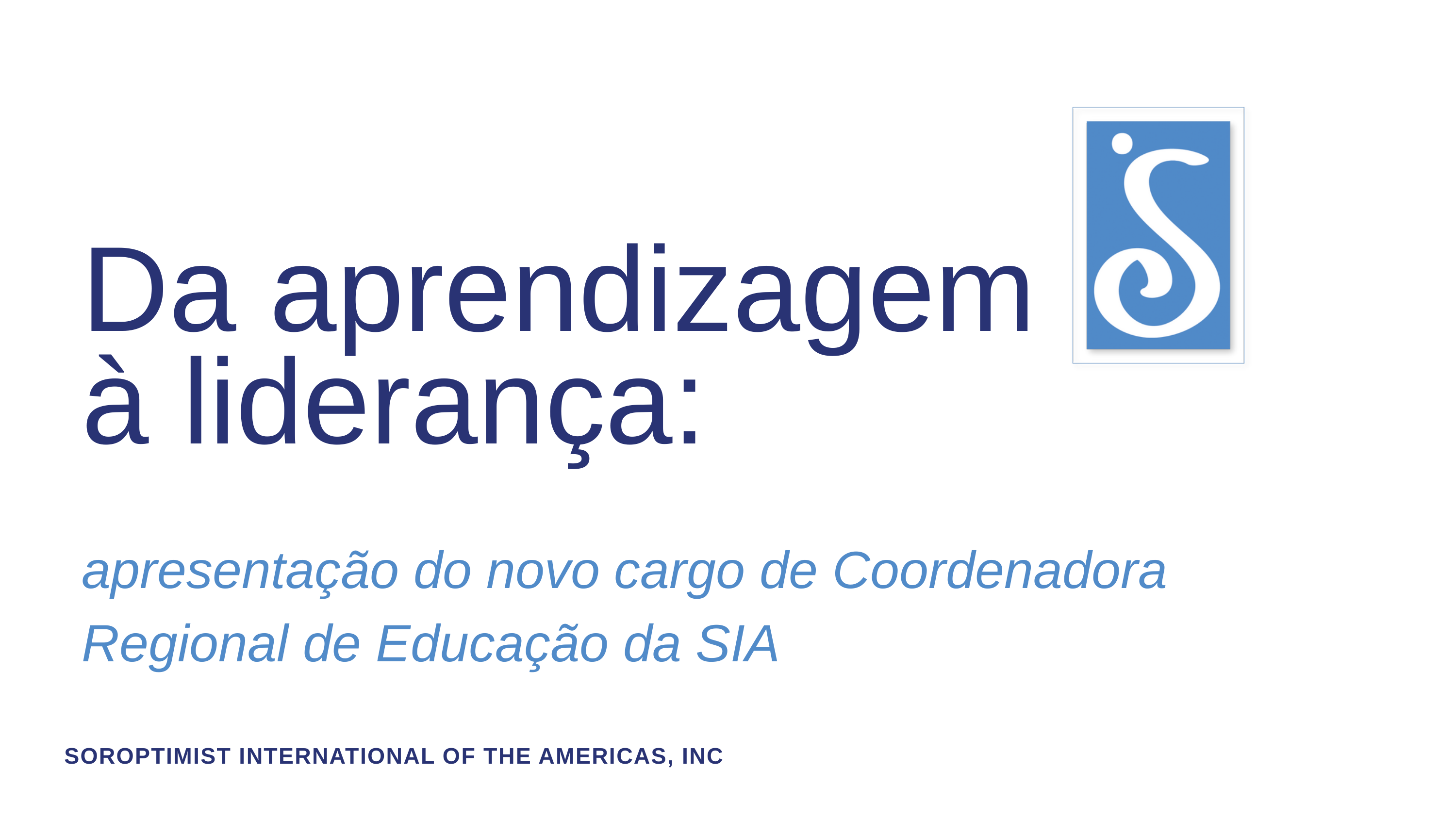

Da aprendizagem à liderança:

apresentação do novo cargo de Coordenadora Regional de Educação da SIA
SOROPTIMIST INTERNATIONAL OF THE AMERICAS, INC